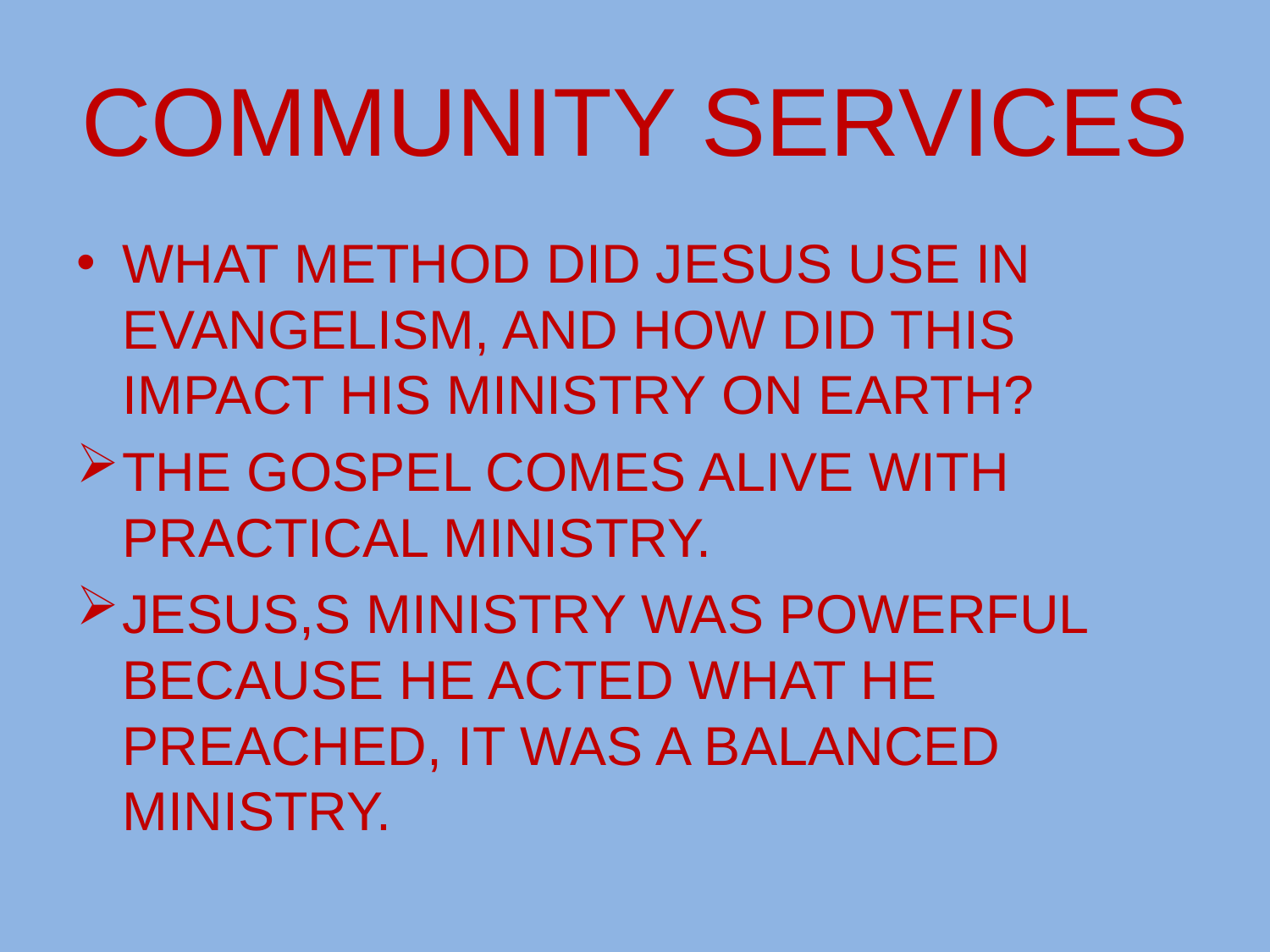

# COMMUNITY SERVICES
WHAT METHOD DID JESUS USE IN EVANGELISM, AND HOW DID THIS IMPACT HIS MINISTRY ON EARTH?
THE GOSPEL COMES ALIVE WITH PRACTICAL MINISTRY.
JESUS,S MINISTRY WAS POWERFUL BECAUSE HE ACTED WHAT HE PREACHED, IT WAS A BALANCED MINISTRY.